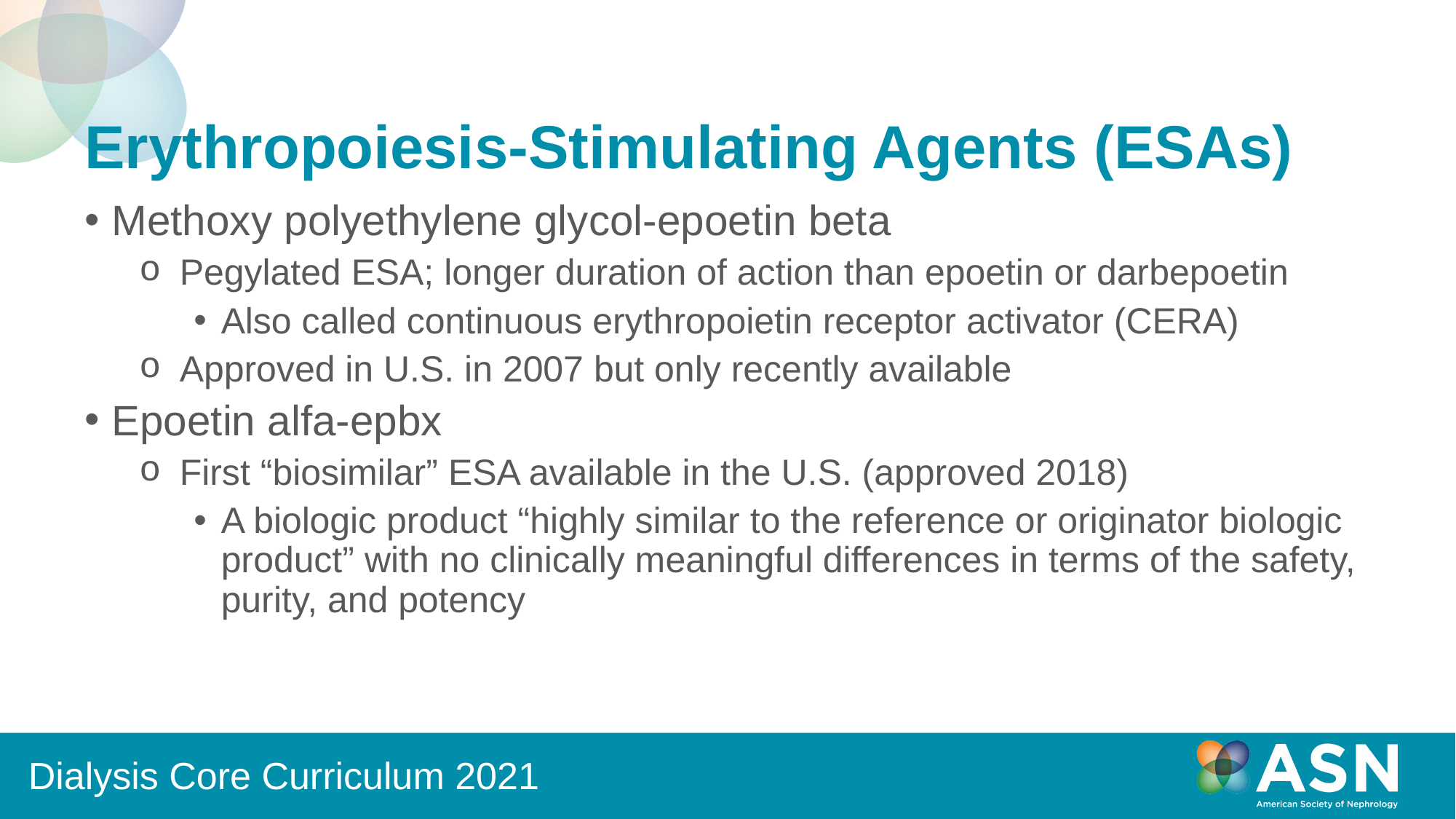

# Erythropoiesis-Stimulating Agents (ESAs)
Methoxy polyethylene glycol-epoetin beta
Pegylated ESA; longer duration of action than epoetin or darbepoetin
Also called continuous erythropoietin receptor activator (CERA)
Approved in U.S. in 2007 but only recently available
Epoetin alfa-epbx
First “biosimilar” ESA available in the U.S. (approved 2018)
A biologic product “highly similar to the reference or originator biologic product” with no clinically meaningful differences in terms of the safety, purity, and potency
Dialysis Core Curriculum 2021